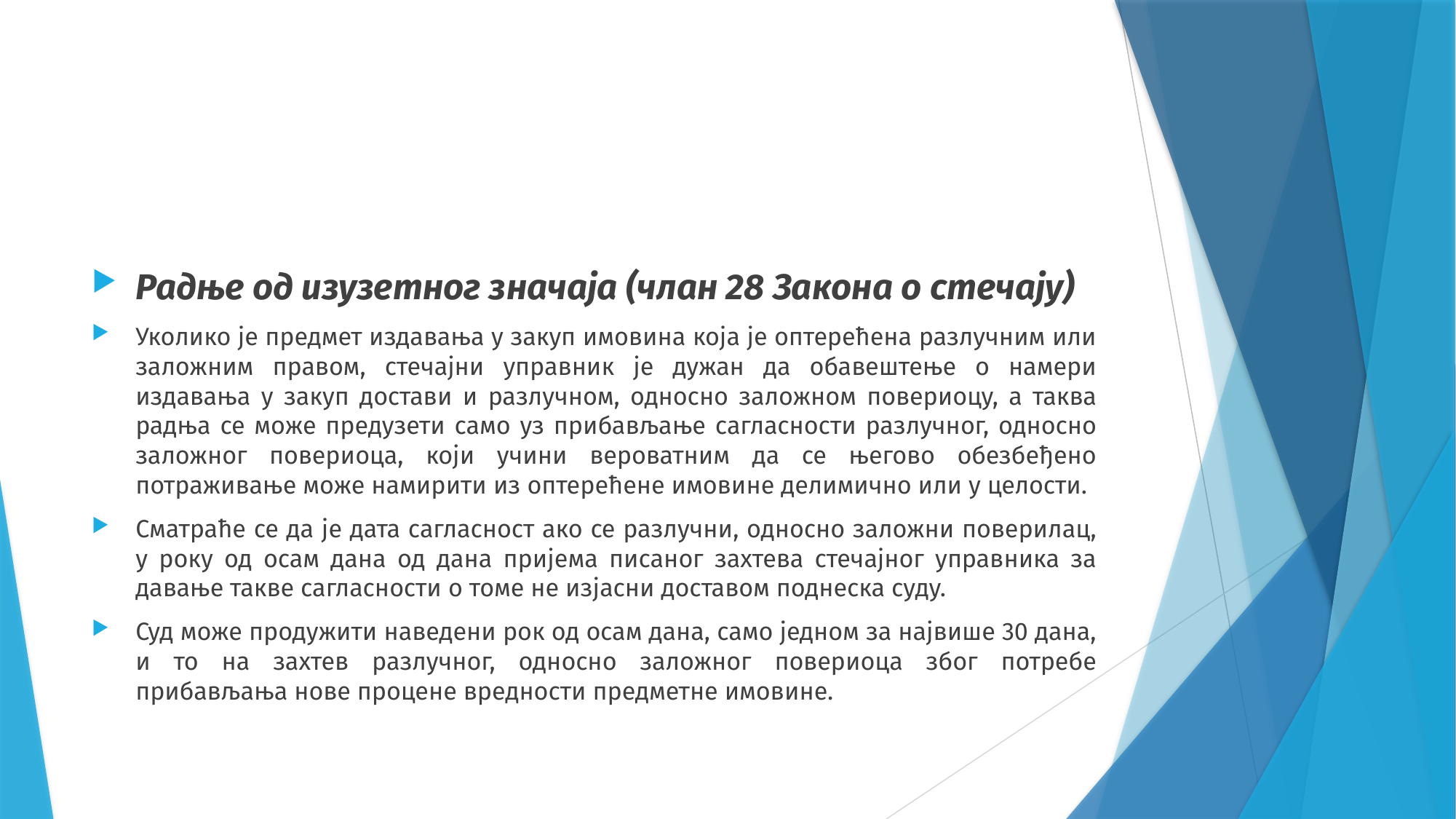

Радње од изузетног значаја (члан 28 Закона о стечају)
Уколико је предмет издавања у закуп имовина која је оптерећена разлучним или заложним правом, стечајни управник је дужан да обавештење о намери издавања у закуп достави и разлучном, односно заложном повериоцу, а таква радња се може предузети само уз прибављање сагласности разлучног, односно заложног повериоца, који учини вероватним да се његово обезбеђено потраживање може намирити из оптерећене имовине делимично или у целости.
Сматраће се да је дата сагласност ако се разлучни, односно заложни поверилац, у року од осам дана од дана пријема писаног захтева стечајног управника за давање такве сагласности о томе не изјасни доставом поднеска суду.
Суд може продужити наведени рок од осам дана, само једном за највише 30 дана, и то на захтев разлучног, односно заложног повериоца због потребе прибављања нове процене вредности предметне имовине.